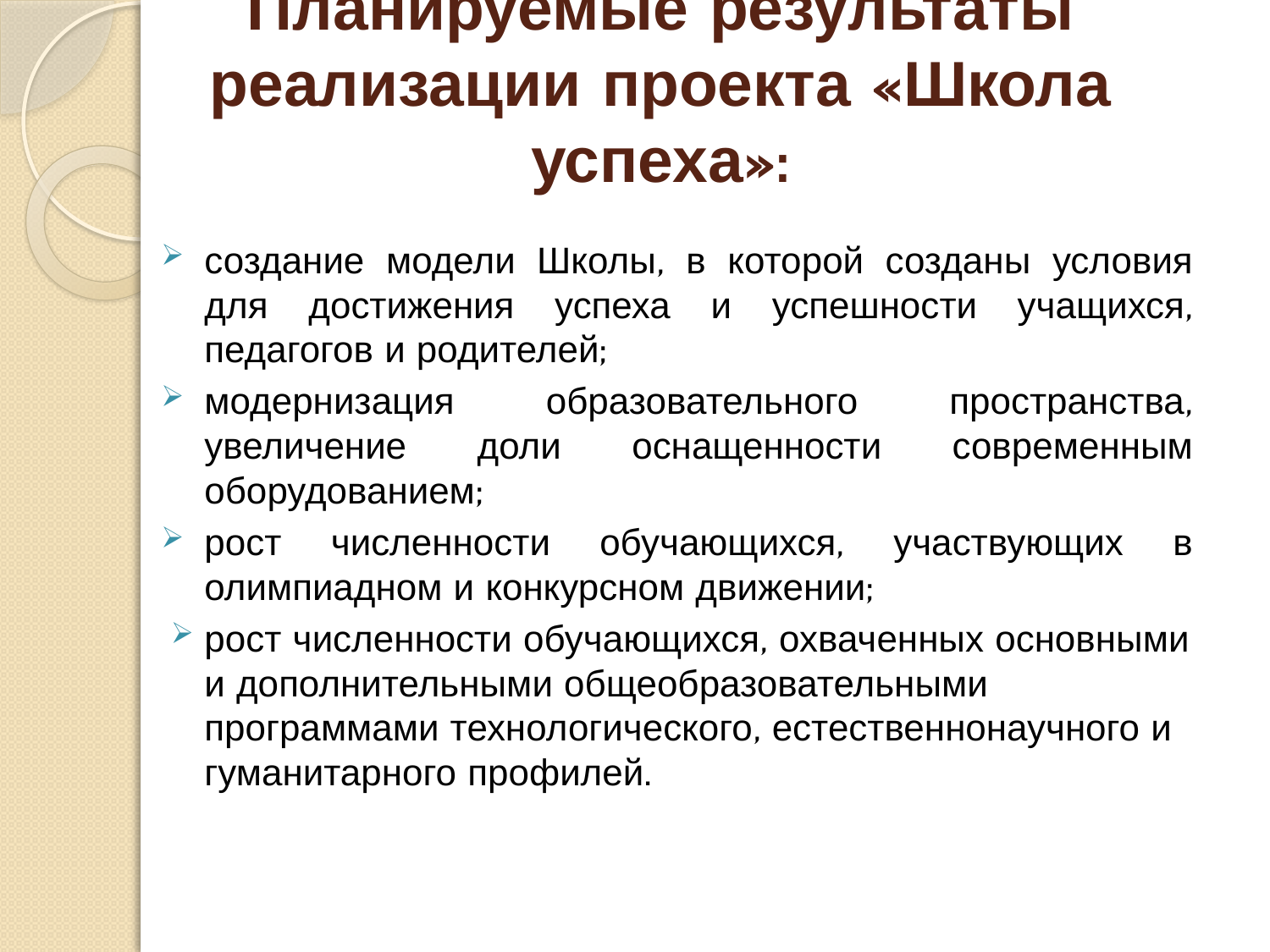

# Планируемые результаты реализации проекта «Школа успеха»:

создание модели Школы, в которой созданы условия для достижения успеха и успешности учащихся, педагогов и родителей;
модернизация образовательного пространства, увеличение доли оснащенности современным оборудованием;
рост численности обучающихся, участвующих в олимпиадном и конкурсном движении;
рост численности обучающихся, охваченных основными и дополнительными общеобразовательными программами технологического, естественнонаучного и гуманитарного профилей.